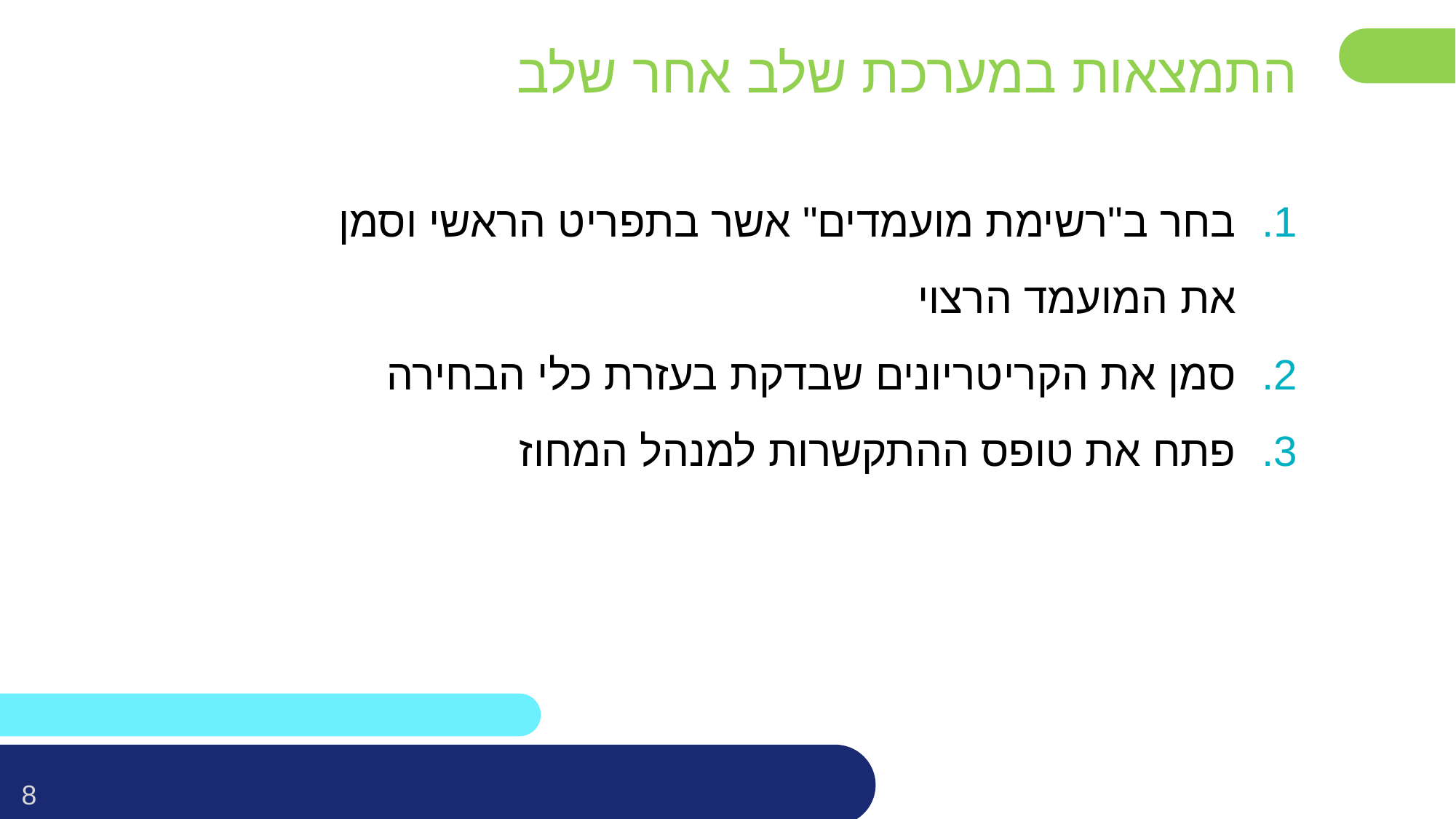

התמצאות במערכת שלב אחר שלב

בחר ב"רשימת מועמדים" אשר בתפריט הראשי וסמן את המועמד הרצוי
סמן את הקריטריונים שבדקת בעזרת כלי הבחירה
פתח את טופס ההתקשרות למנהל המחוז